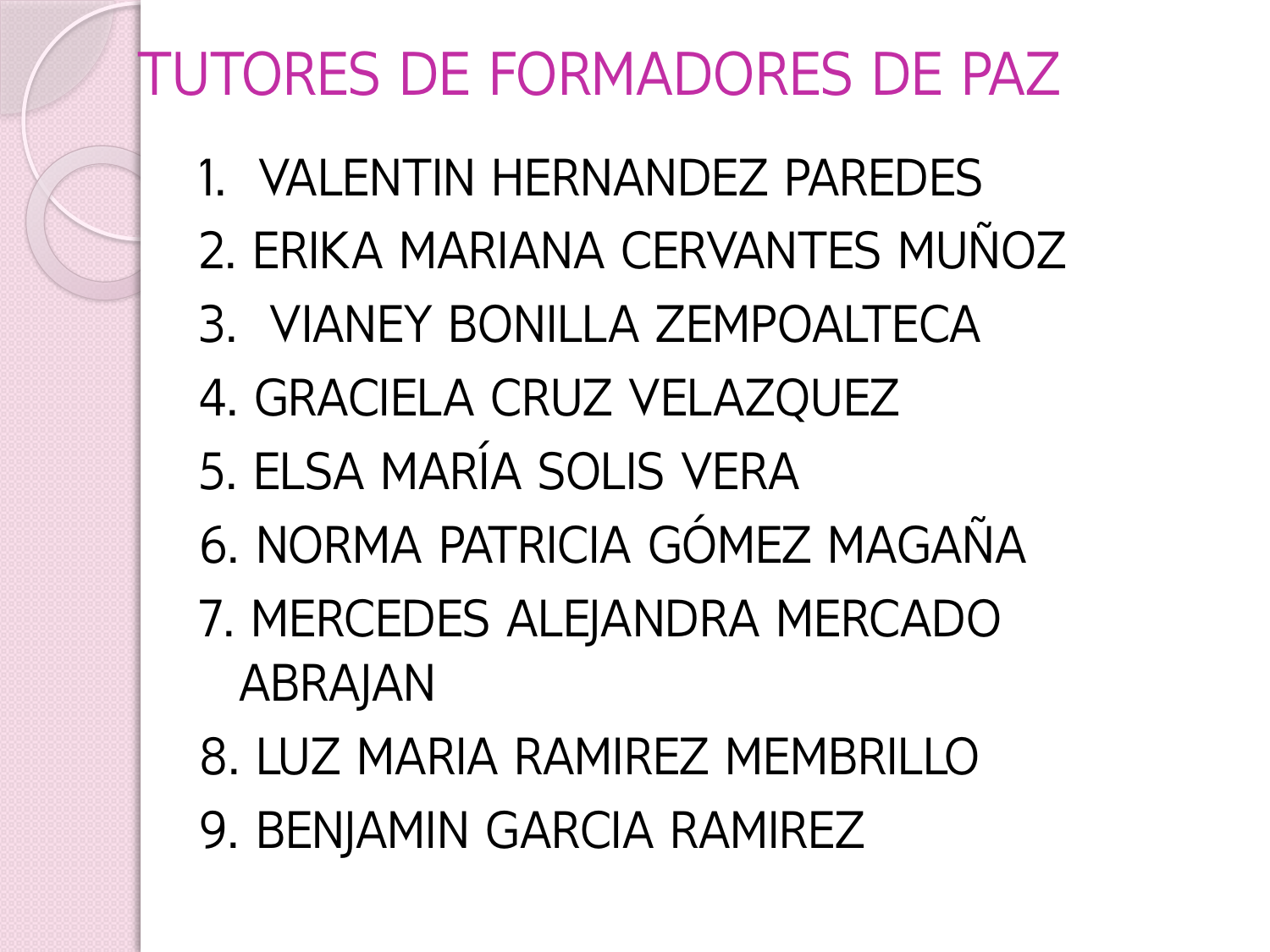

# TUTORES DE FORMADORES DE PAZ
1.  VALENTIN HERNANDEZ PAREDES
2. ERIKA MARIANA CERVANTES MUÑOZ
3.  VIANEY BONILLA ZEMPOALTECA
4. GRACIELA CRUZ VELAZQUEZ
5. ELSA MARÍA SOLIS VERA
6. NORMA PATRICIA GÓMEZ MAGAÑA
7. MERCEDES ALEJANDRA MERCADO ABRAJAN
8. LUZ MARIA RAMIREZ MEMBRILLO
9. BENJAMIN GARCIA RAMIREZ